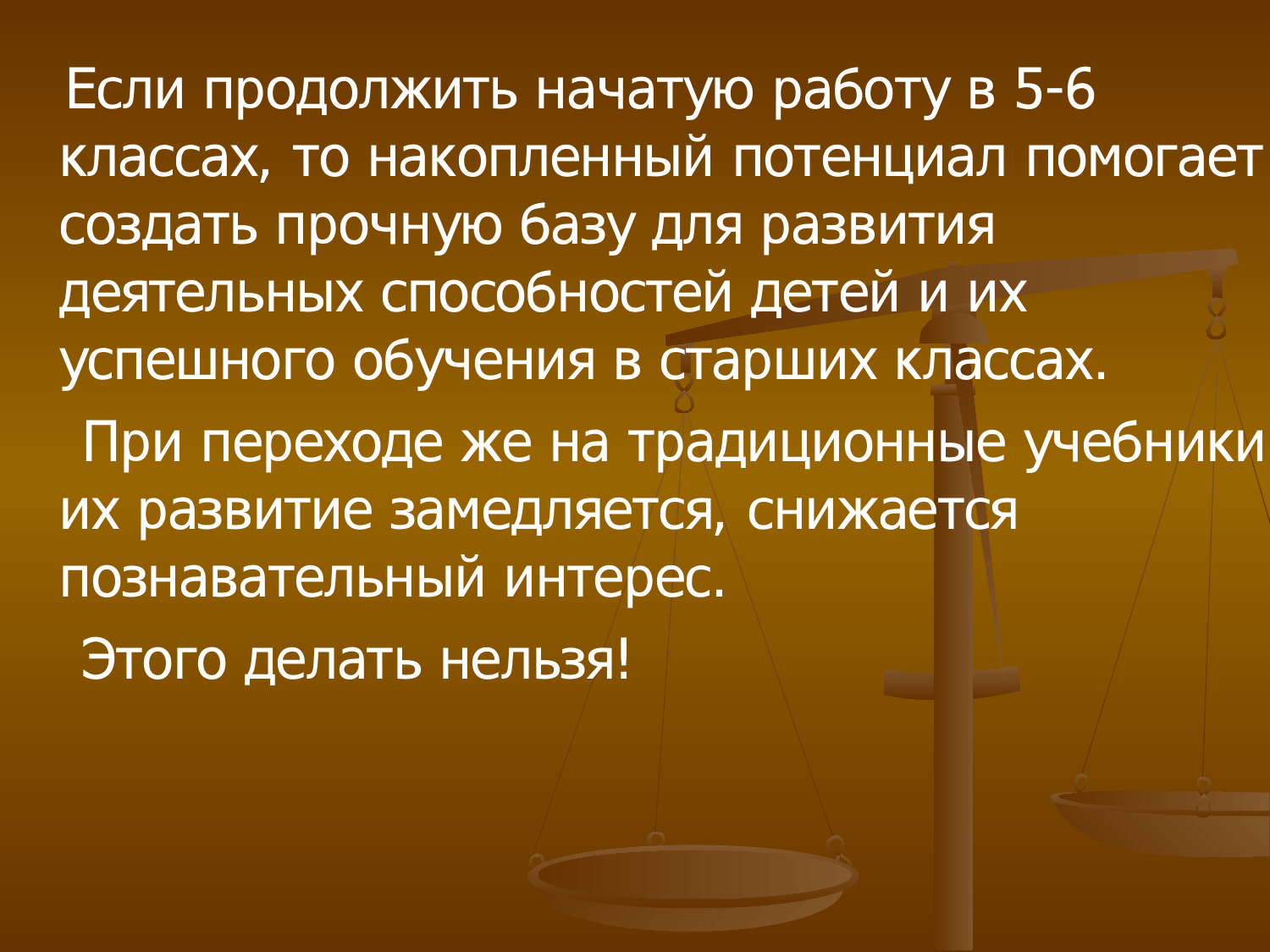

Если продолжить начатую работу в 5-6 классах, то накопленный потенциал помогает создать прочную базу для развития деятельных способностей детей и их успешного обучения в старших классах.
    При переходе же на традиционные учебники их развитие замедляется, снижается познавательный интерес.
    Этого делать нельзя!